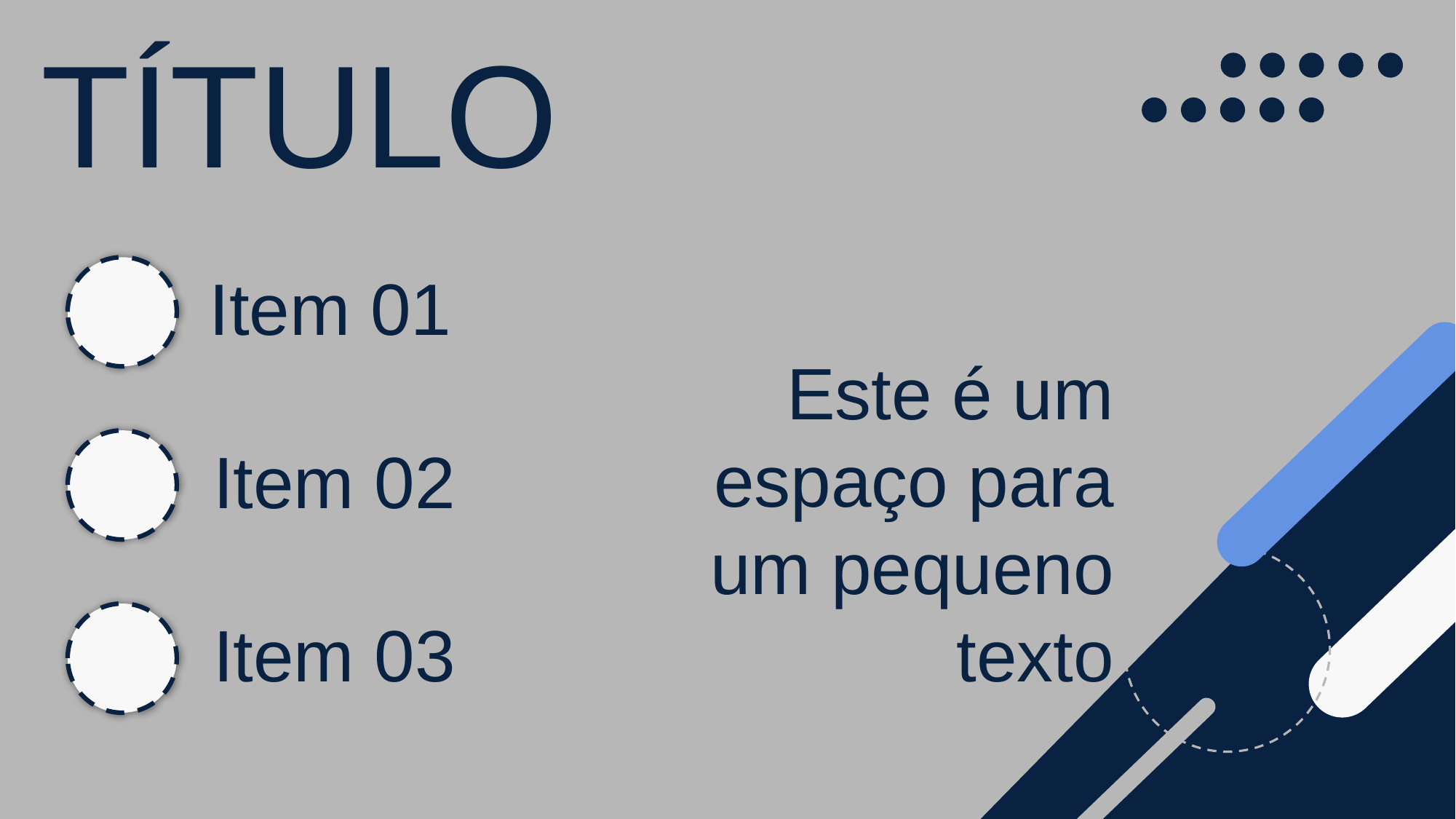

TÍTULO

Item 01

Este é um espaço para um pequeno texto

Item 02

Item 03